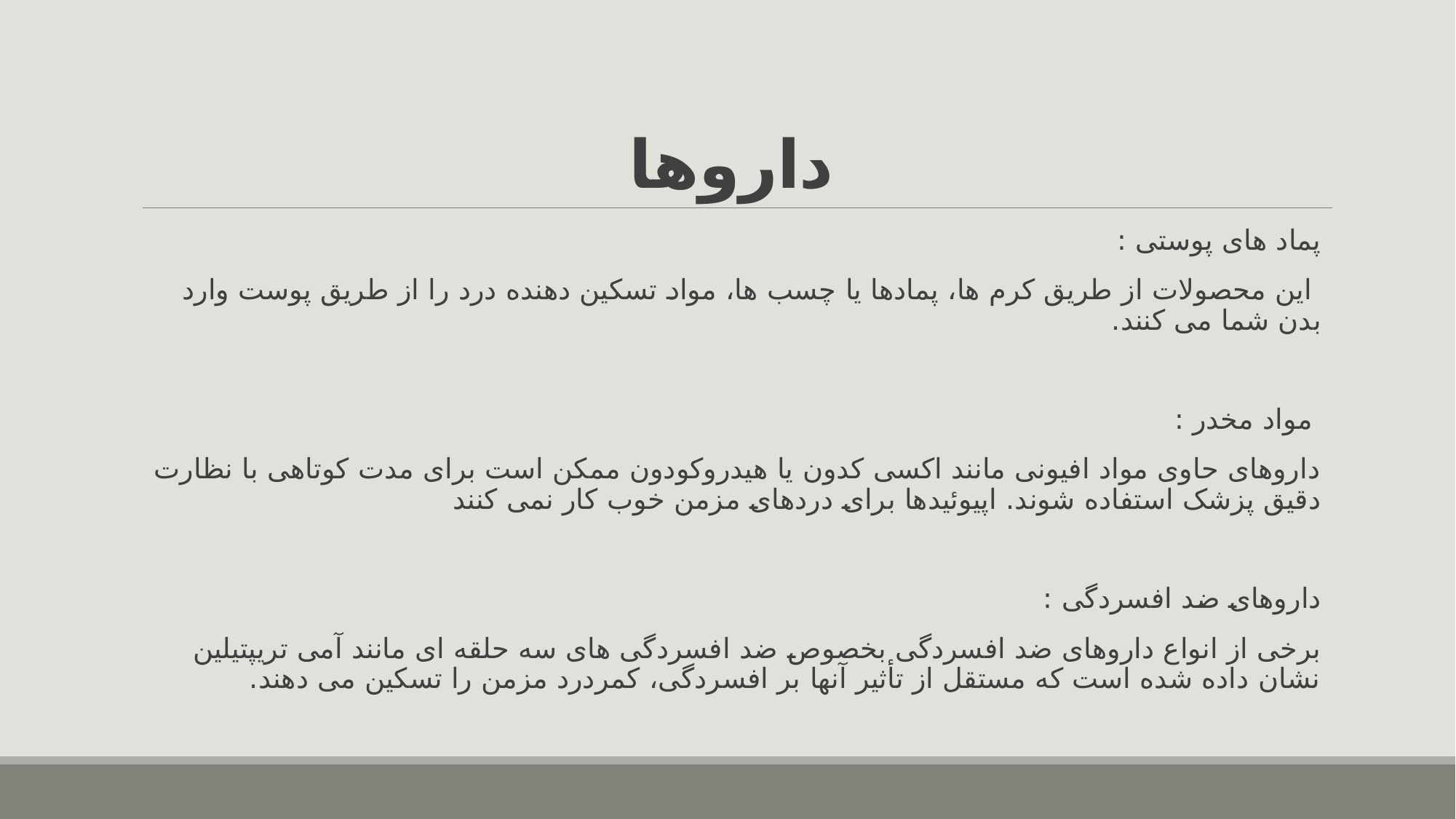

# داروها
پماد های پوستی :
 این محصولات از طریق کرم ها، پمادها یا چسب ها، مواد تسکین دهنده درد را از طریق پوست وارد بدن شما می کنند.

 مواد مخدر :
داروهای حاوی مواد افیونی مانند اکسی کدون یا هیدروکودون ممکن است برای مدت کوتاهی با نظارت دقیق پزشک استفاده شوند. اپیوئیدها برای دردهای مزمن خوب کار نمی کنند

داروهای ضد افسردگی :
برخی از انواع داروهای ضد افسردگی بخصوص ضد افسردگی های سه حلقه ای مانند آمی تریپتیلین نشان داده شده است که مستقل از تأثیر آنها بر افسردگی، کمردرد مزمن را تسکین می دهند.